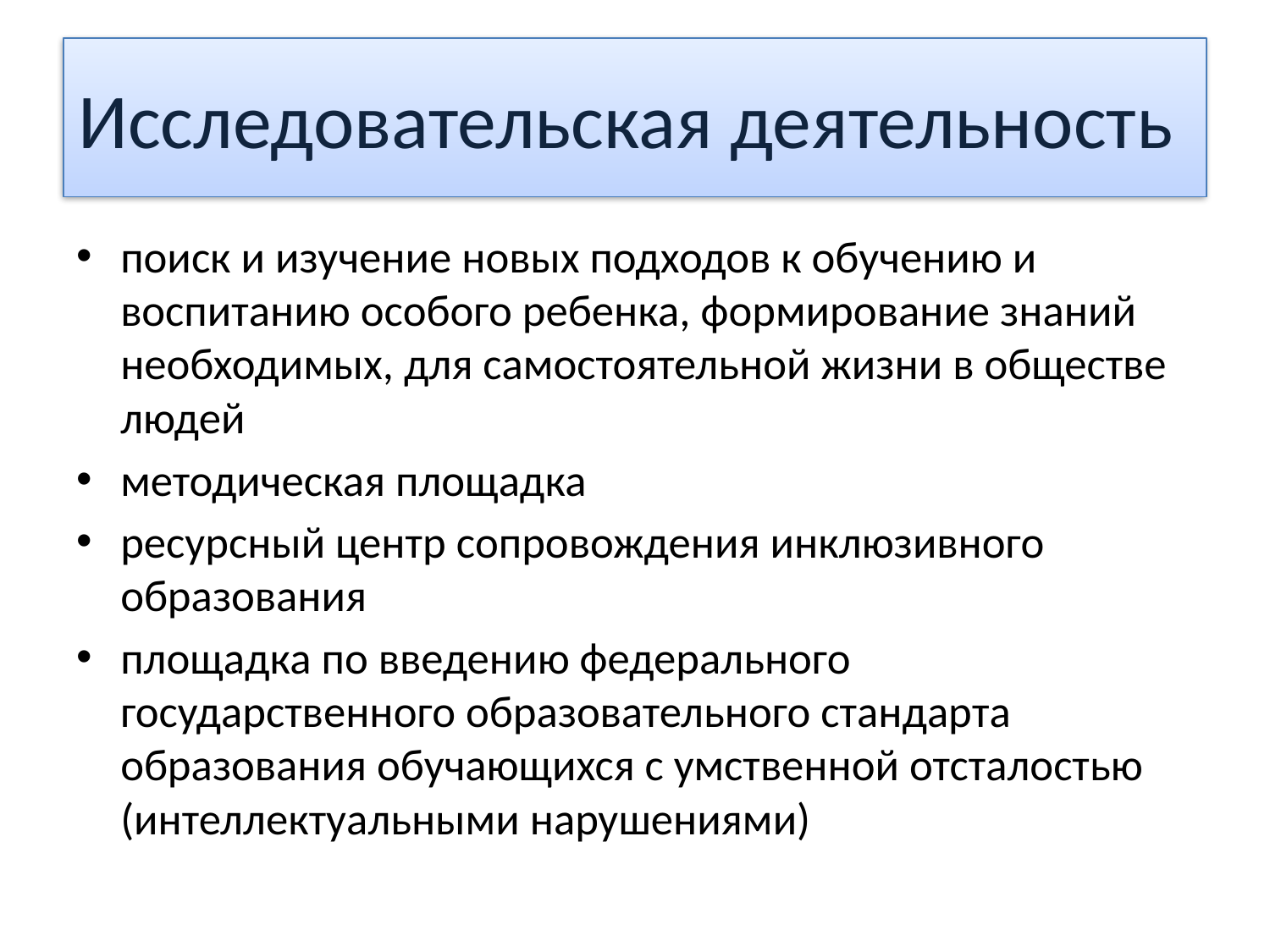

# Исследовательская деятельность
поиск и изучение новых подходов к обучению и воспитанию особого ребенка, формирование знаний необходимых, для самостоятельной жизни в обществе людей
методическая площадка
ресурсный центр сопровождения инклюзивного образования
площадка по введению федерального государственного образовательного стандарта образования обучающихся с умственной отсталостью (интеллектуальными нарушениями)